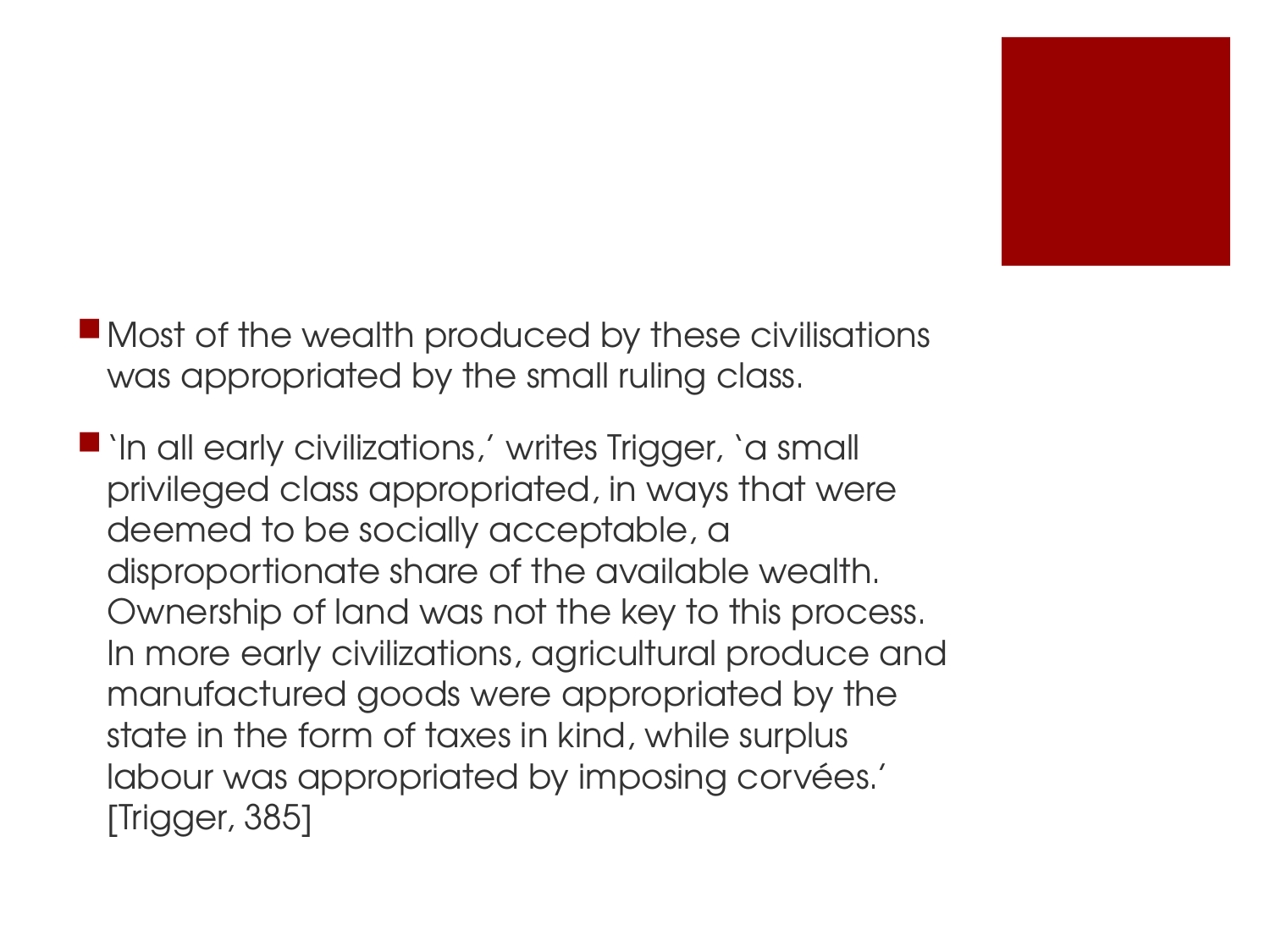

#
Most of the wealth produced by these civilisations was appropriated by the small ruling class.
‘In all early civilizations,’ writes Trigger, ‘a small privileged class appropriated, in ways that were deemed to be socially acceptable, a disproportionate share of the available wealth. Ownership of land was not the key to this process. In more early civilizations, agricultural produce and manufactured goods were appropriated by the state in the form of taxes in kind, while surplus labour was appropriated by imposing corvées.’ [Trigger, 385]